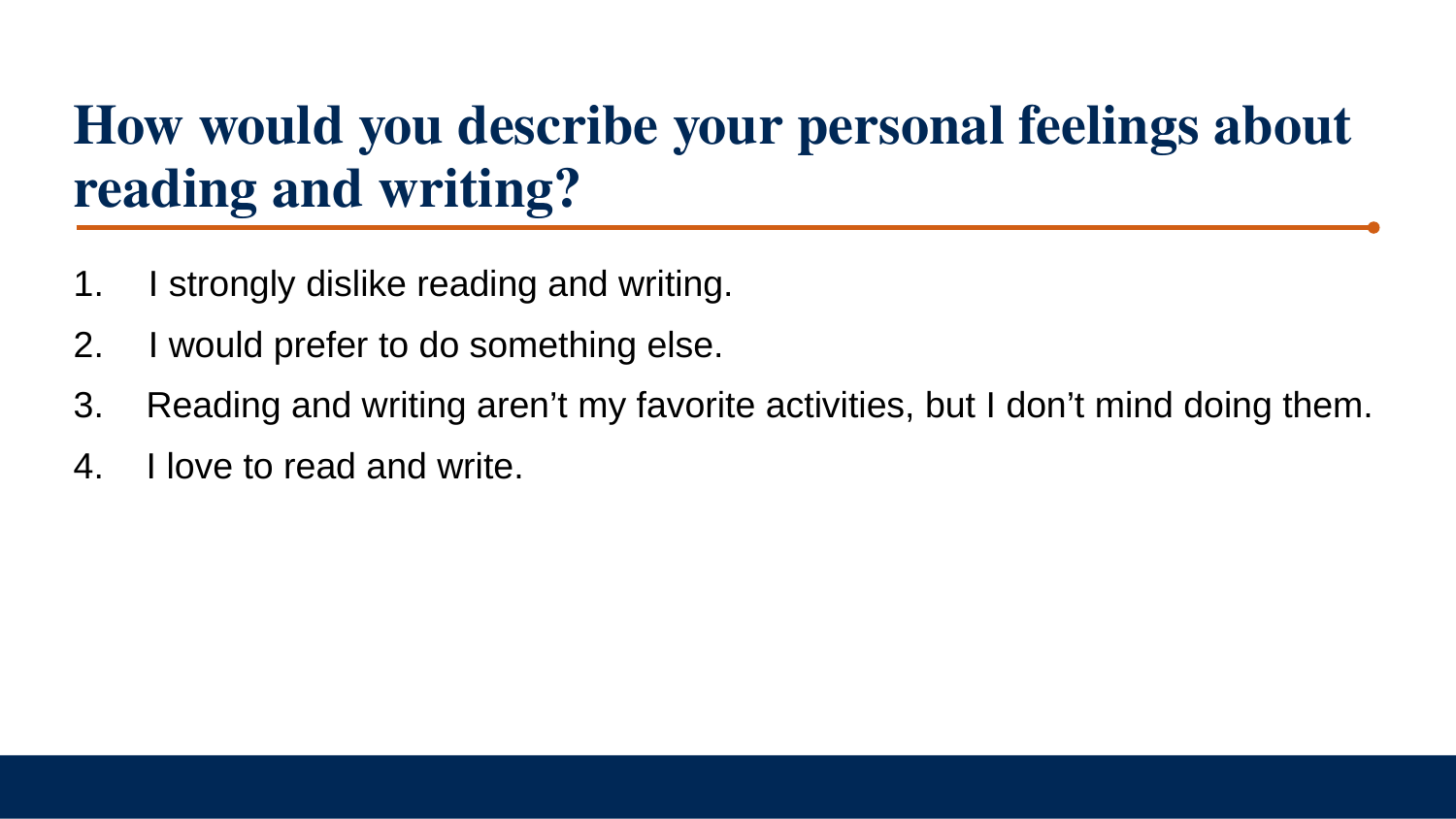

How would you describe your personal feelings about reading and writing?
  I strongly dislike reading and writing.
  I would prefer to do something else.
Reading and writing aren’t my favorite activities, but I don’t mind doing them.
I love to read and write.